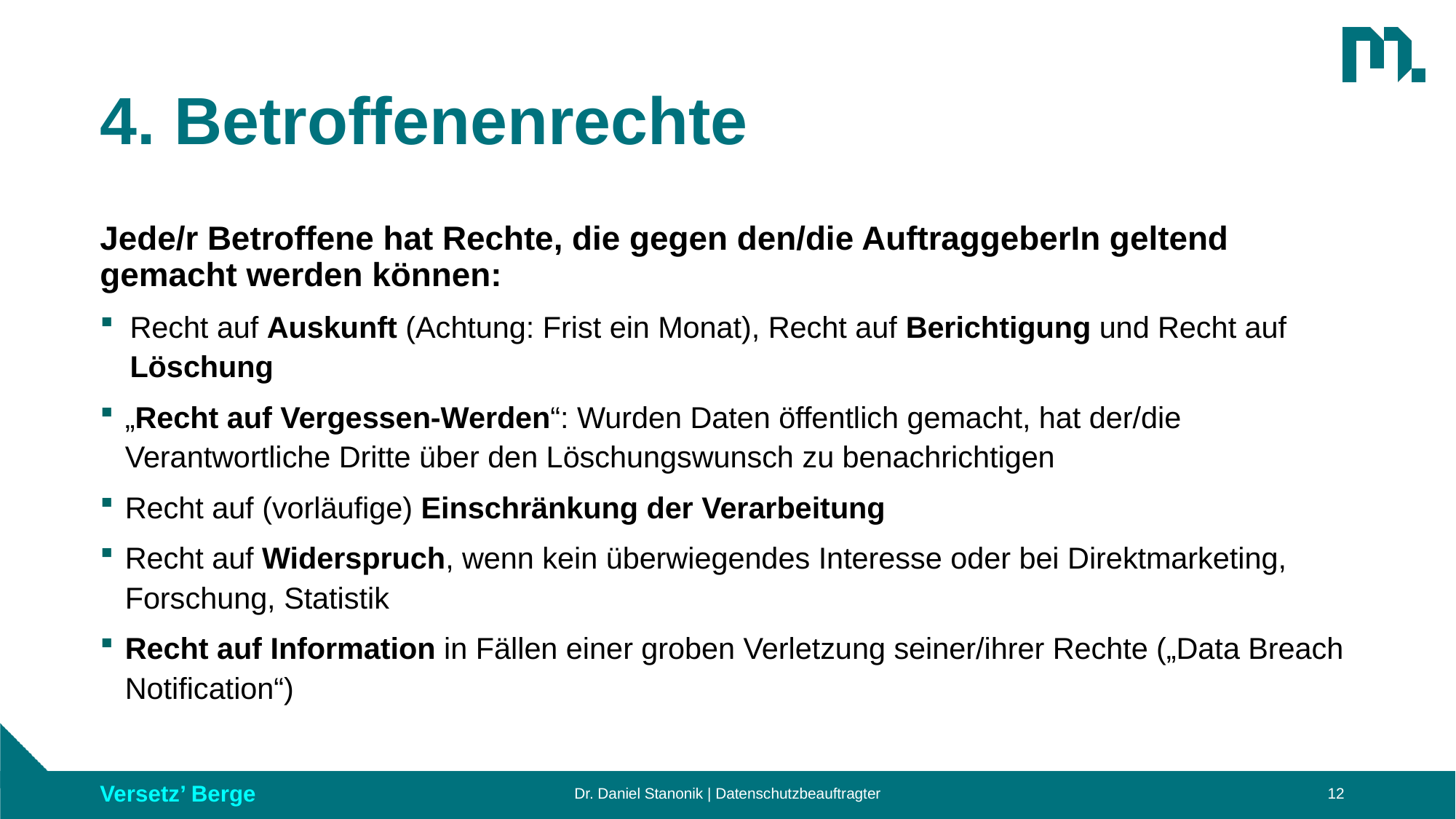

# 4. Betroffenenrechte
Jede/r Betroffene hat Rechte, die gegen den/die AuftraggeberIn geltend gemacht werden können:
Recht auf Auskunft (Achtung: Frist ein Monat), Recht auf Berichtigung und Recht auf Löschung
„Recht auf Vergessen-Werden“: Wurden Daten öffentlich gemacht, hat der/die Verantwortliche Dritte über den Löschungswunsch zu benachrichtigen
Recht auf (vorläufige) Einschränkung der Verarbeitung
Recht auf Widerspruch, wenn kein überwiegendes Interesse oder bei Direktmarketing, Forschung, Statistik
Recht auf Information in Fällen einer groben Verletzung seiner/ihrer Rechte („Data Breach Notification“)

Dr. Daniel Stanonik | Datenschutzbeauftragter
12